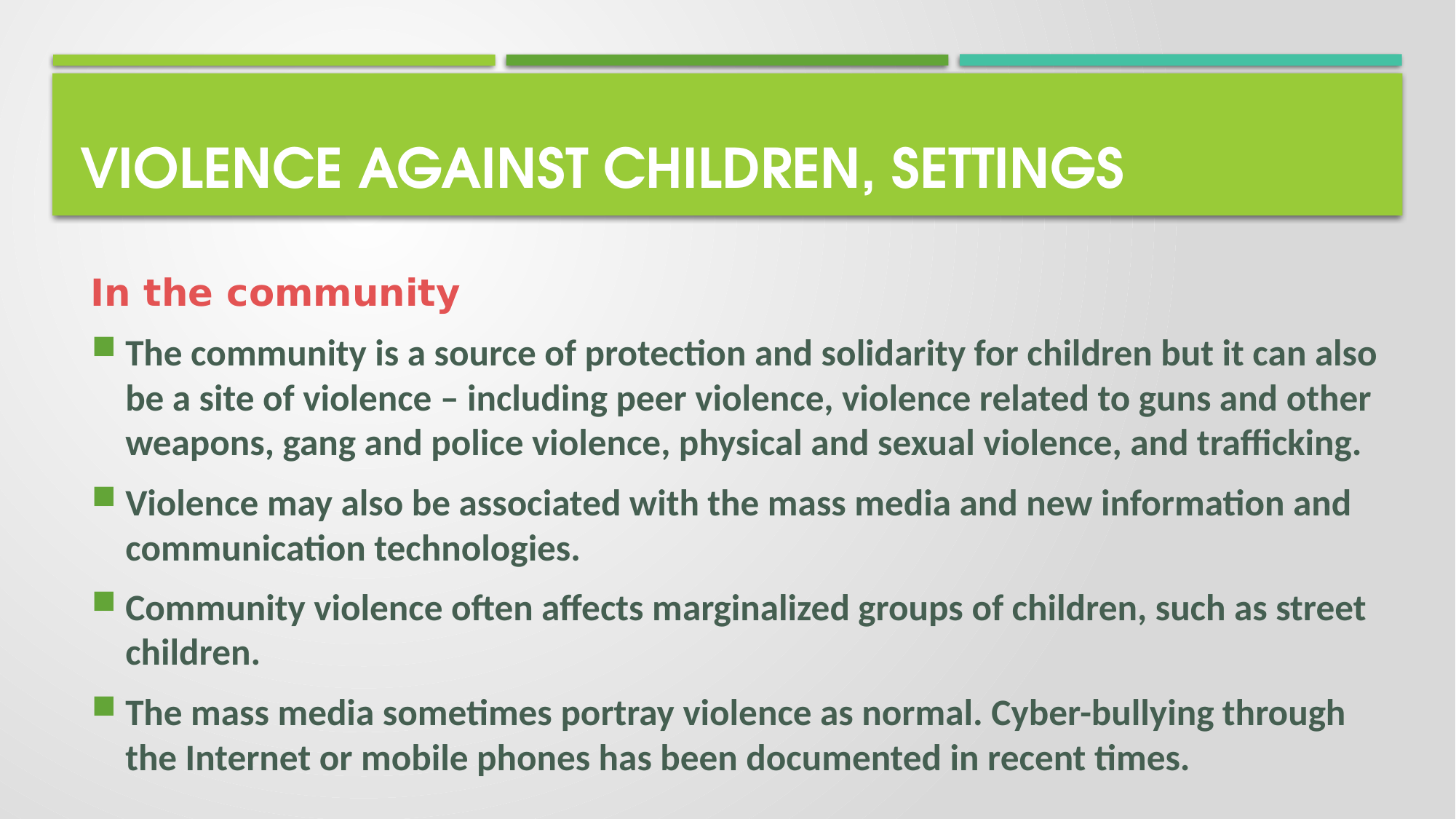

# Violence against children, settings
In the community
The community is a source of protection and solidarity for children but it can also be a site of violence – including peer violence, violence related to guns and other weapons, gang and police violence, physical and sexual violence, and trafficking.
Violence may also be associated with the mass media and new information and communication technologies.
Community violence often affects marginalized groups of children, such as street children.
The mass media sometimes portray violence as normal. Cyber-bullying through the Internet or mobile phones has been documented in recent times.